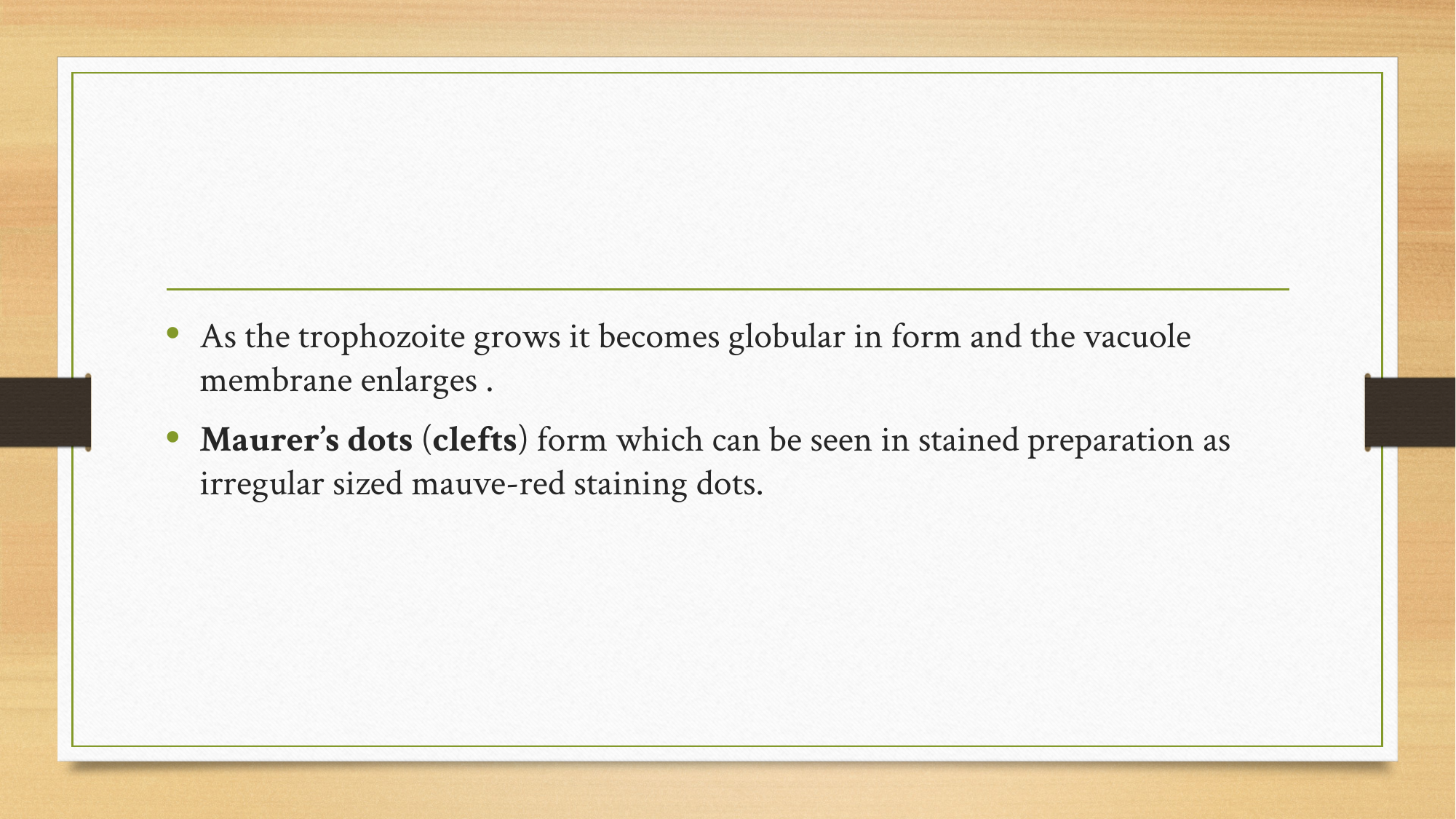

#
As the trophozoite grows it becomes globular in form and the vacuole membrane enlarges .
Maurer’s dots (clefts) form which can be seen in stained preparation as irregular sized mauve-red staining dots.